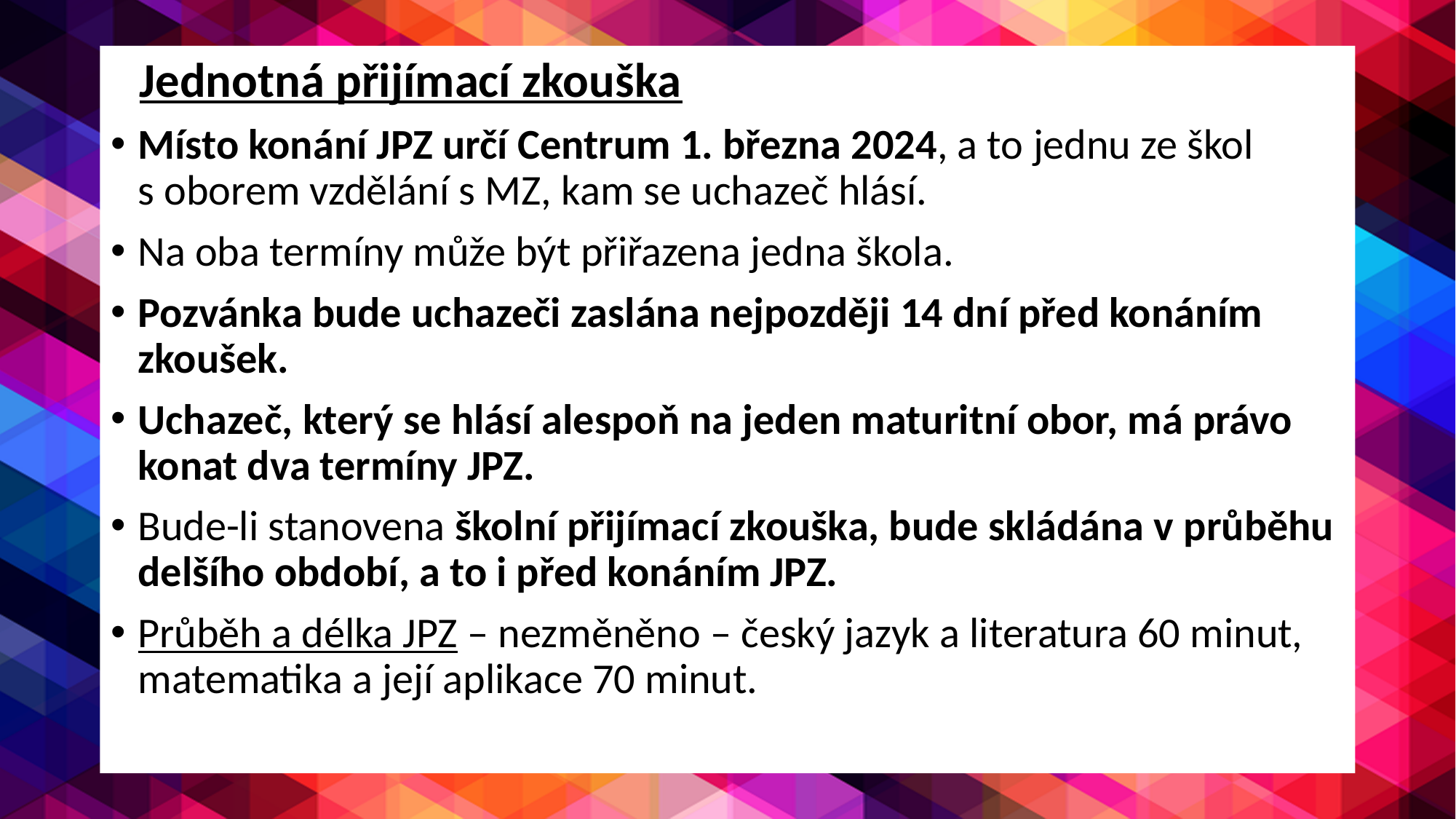

Jednotná přijímací zkouška
Místo konání JPZ určí Centrum 1. března 2024, a to jednu ze škol s oborem vzdělání s MZ, kam se uchazeč hlásí.
Na oba termíny může být přiřazena jedna škola.
Pozvánka bude uchazeči zaslána nejpozději 14 dní před konáním zkoušek.
Uchazeč, který se hlásí alespoň na jeden maturitní obor, má právo konat dva termíny JPZ.
Bude-li stanovena školní přijímací zkouška, bude skládána v průběhu delšího období, a to i před konáním JPZ.
Průběh a délka JPZ – nezměněno – český jazyk a literatura 60 minut, matematika a její aplikace 70 minut.